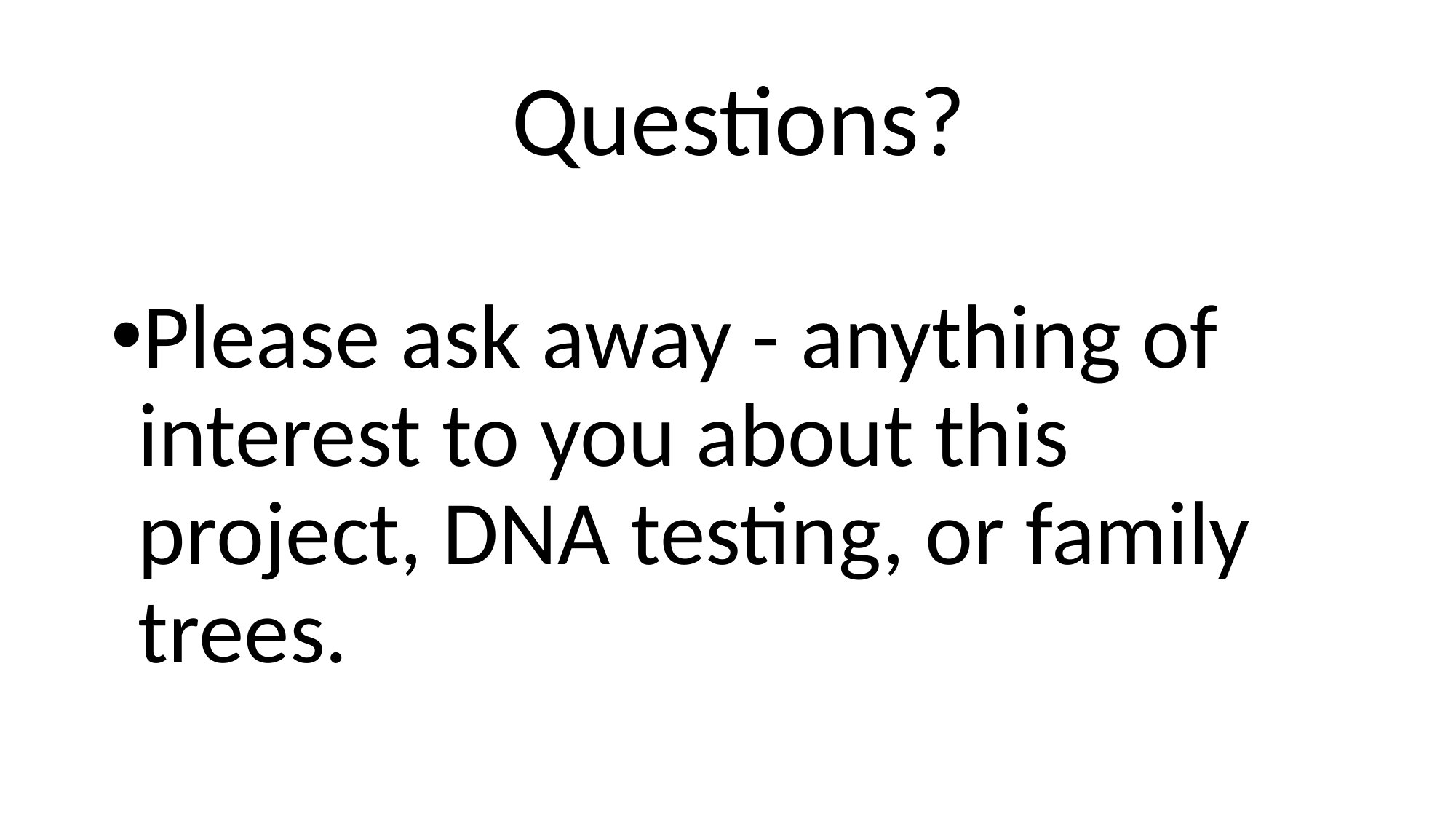

# Questions?

Please ask away - anything of interest to you about this project, DNA testing, or family trees.